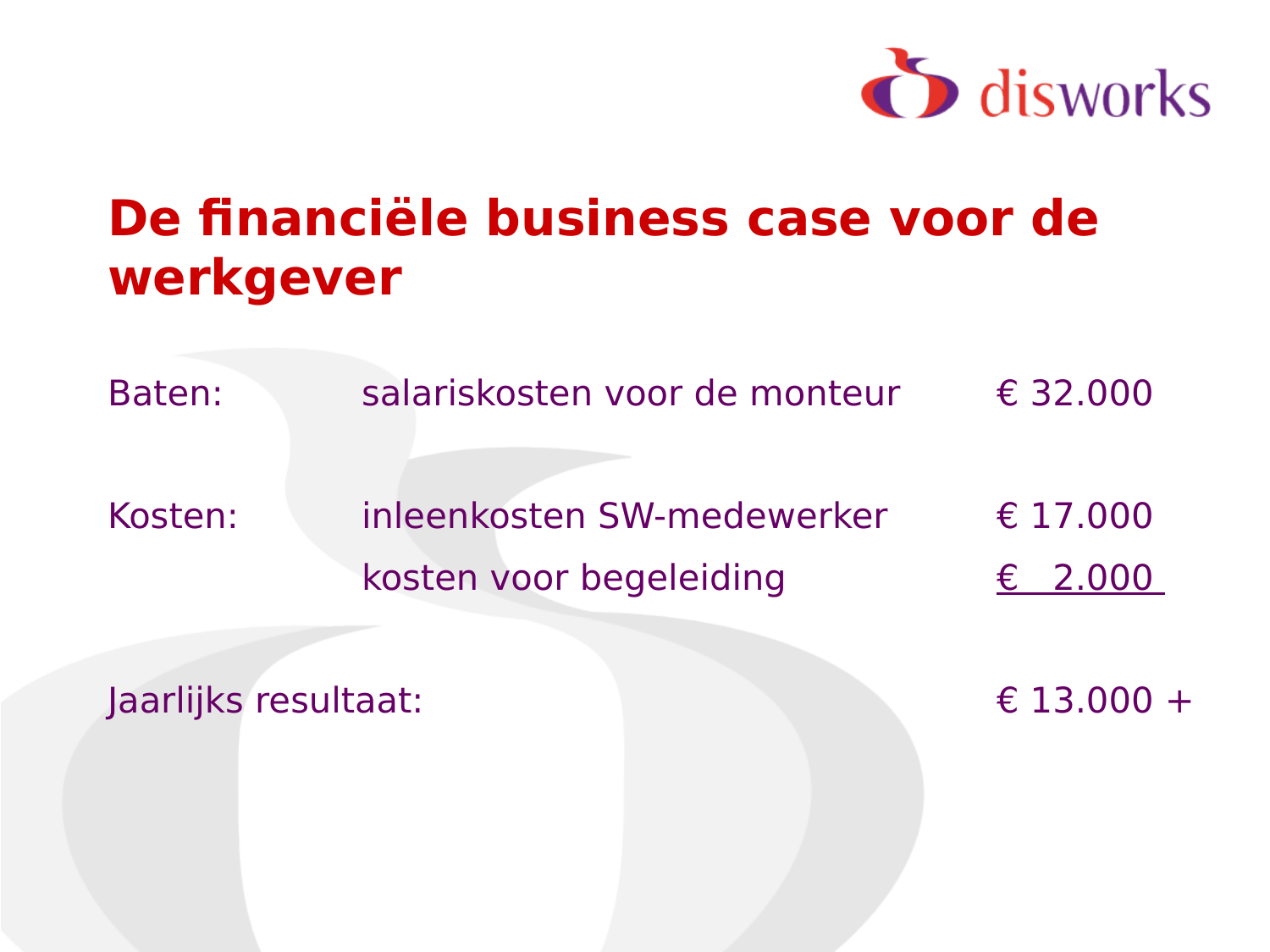

# De financiële business case voor de werkgever
Baten:		salariskosten voor de monteur	€ 32.000

Kosten: 	inleenkosten SW-medewerker	€ 17.000
		kosten voor begeleiding		€   2.000

Jaarlijks resultaat:					€ 13.000 +